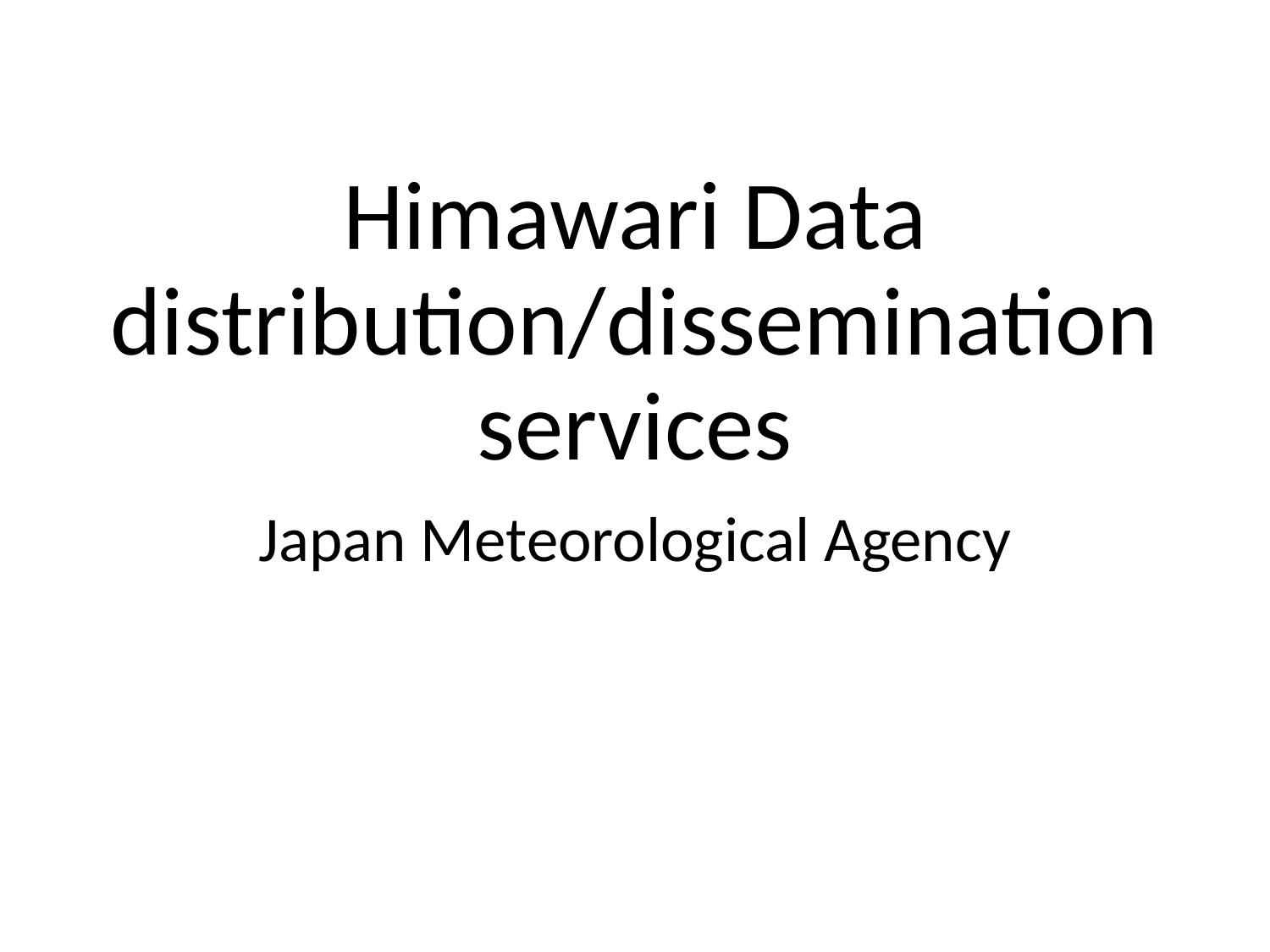

# Himawari Data distribution/dissemination services
Japan Meteorological Agency